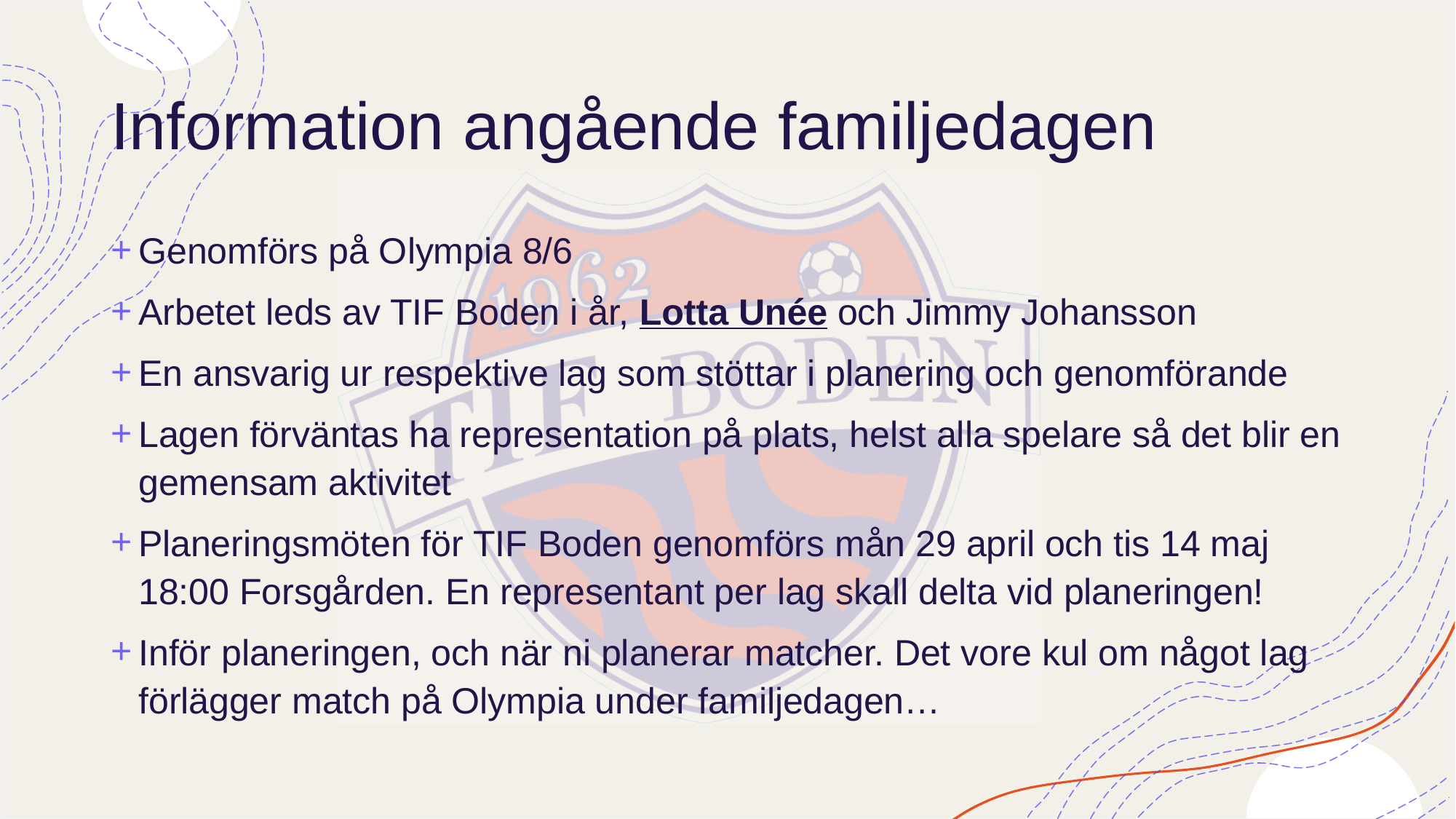

# Information angående familjedagen
Genomförs på Olympia 8/6
Arbetet leds av TIF Boden i år, Lotta Unée och Jimmy Johansson
En ansvarig ur respektive lag som stöttar i planering och genomförande
Lagen förväntas ha representation på plats, helst alla spelare så det blir en gemensam aktivitet
Planeringsmöten för TIF Boden genomförs mån 29 april och tis 14 maj 18:00 Forsgården. En representant per lag skall delta vid planeringen!
Inför planeringen, och när ni planerar matcher. Det vore kul om något lag förlägger match på Olympia under familjedagen…